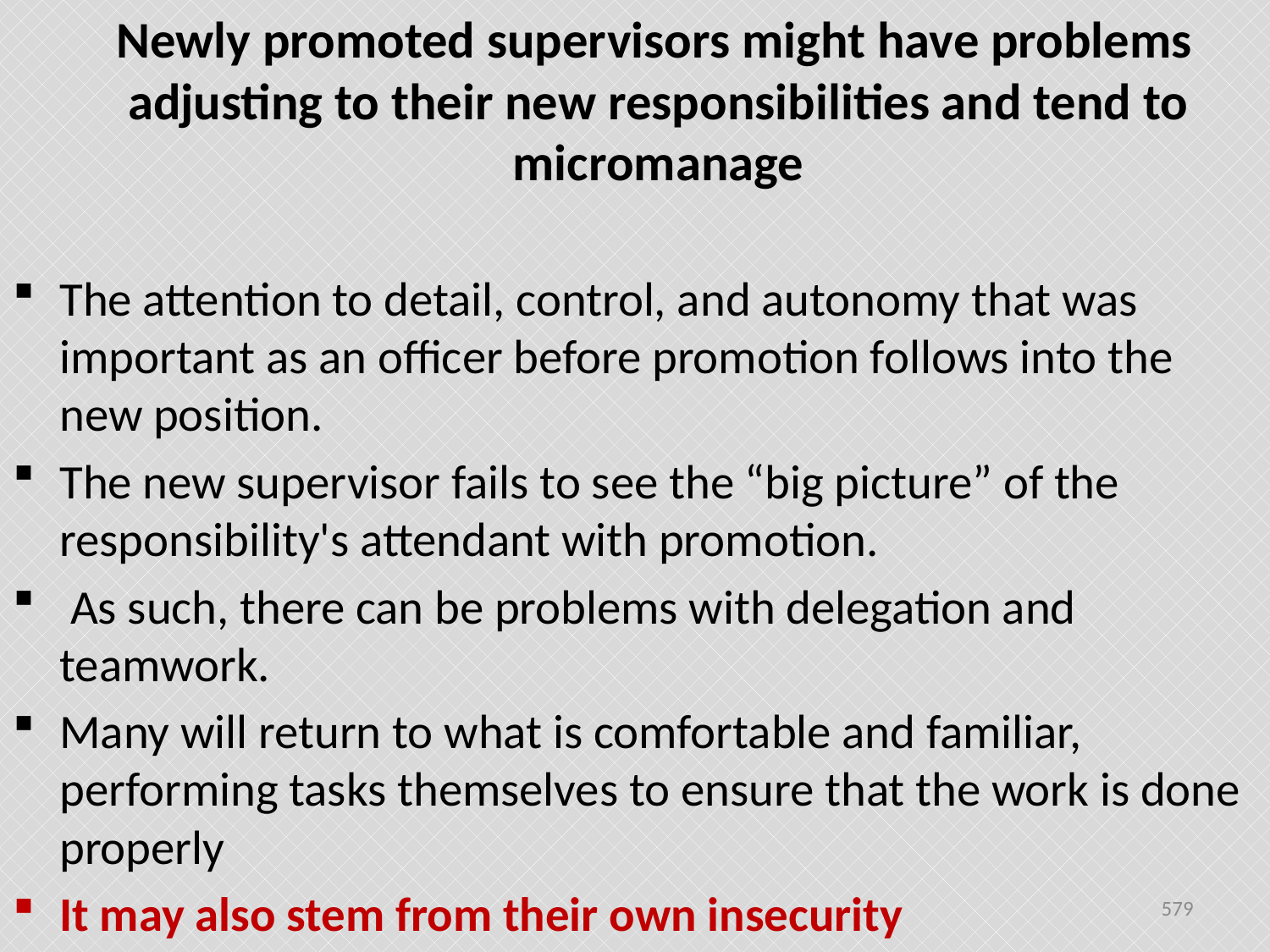

Newly promoted supervisors might have problems adjusting to their new responsibilities and tend to micromanage

The attention to detail, control, and autonomy that was important as an officer before promotion follows into the new position.
The new supervisor fails to see the “big picture” of the responsibility's attendant with promotion.
 As such, there can be problems with delegation and teamwork.
Many will return to what is comfortable and familiar, performing tasks themselves to ensure that the work is done properly
It may also stem from their own insecurity
579